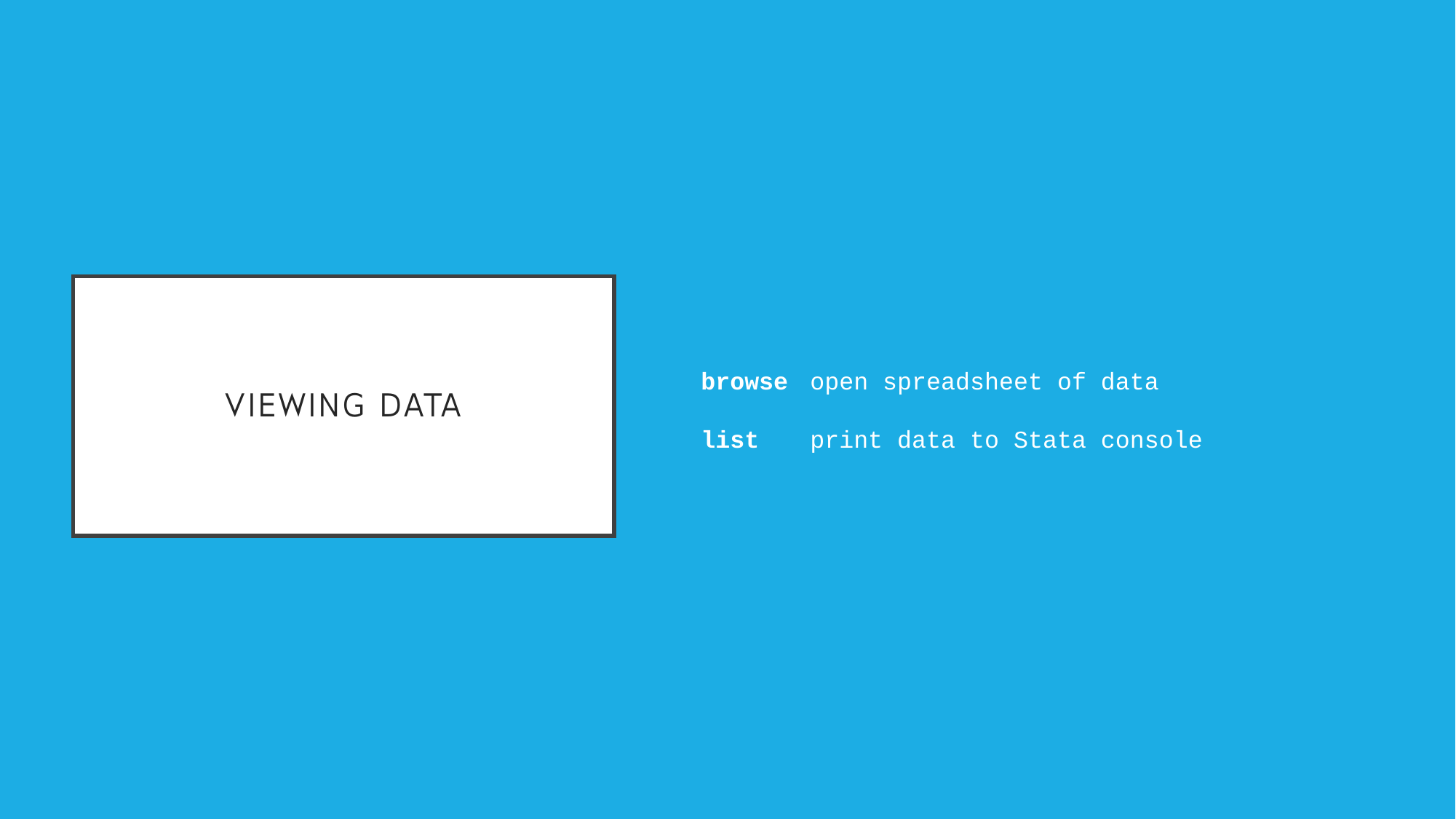

browse	open spreadsheet of data

list	print data to Stata console
# vIEWING data